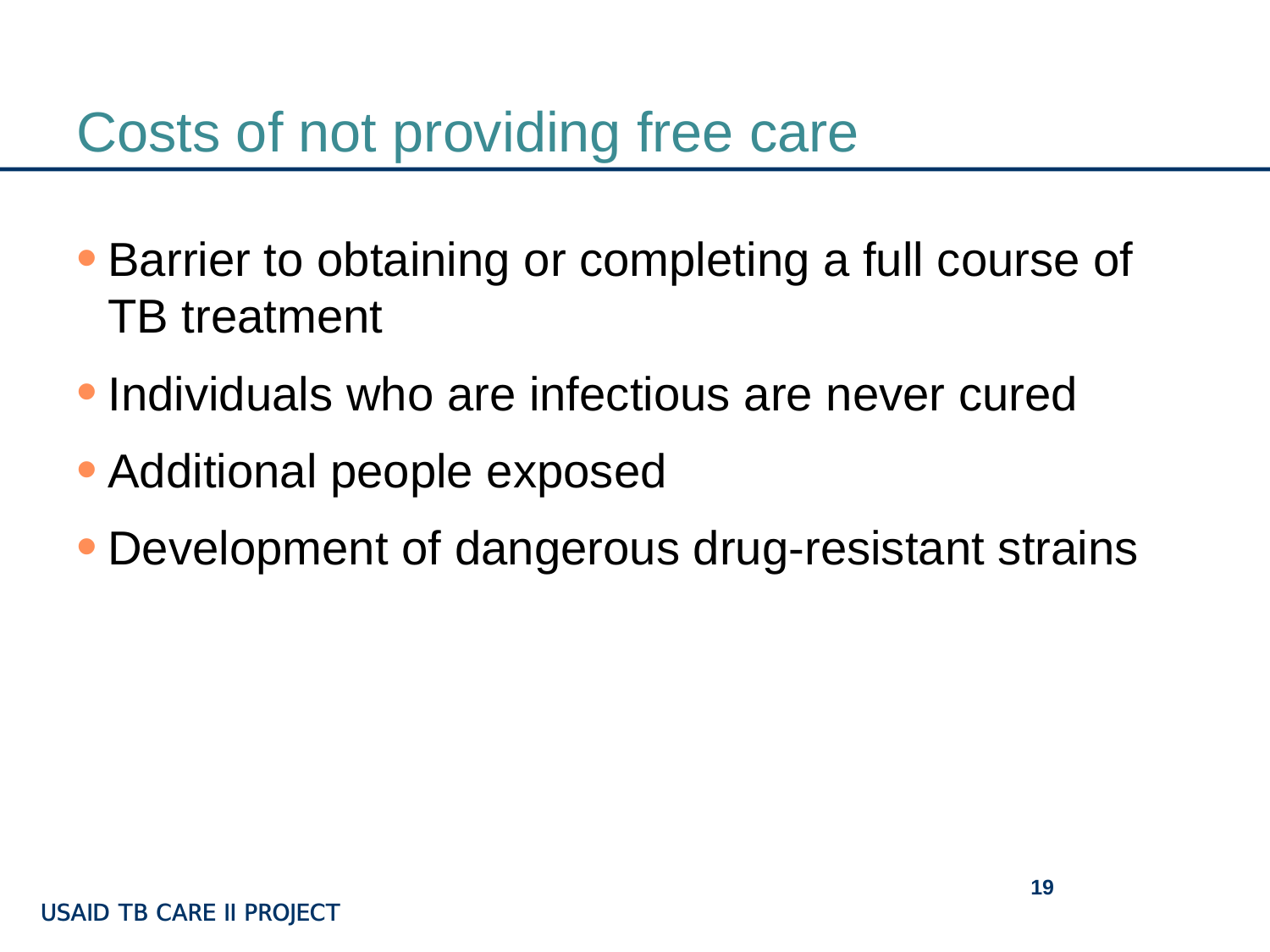

# Costs of not providing free care
Barrier to obtaining or completing a full course of TB treatment
Individuals who are infectious are never cured
Additional people exposed
Development of dangerous drug-resistant strains
19